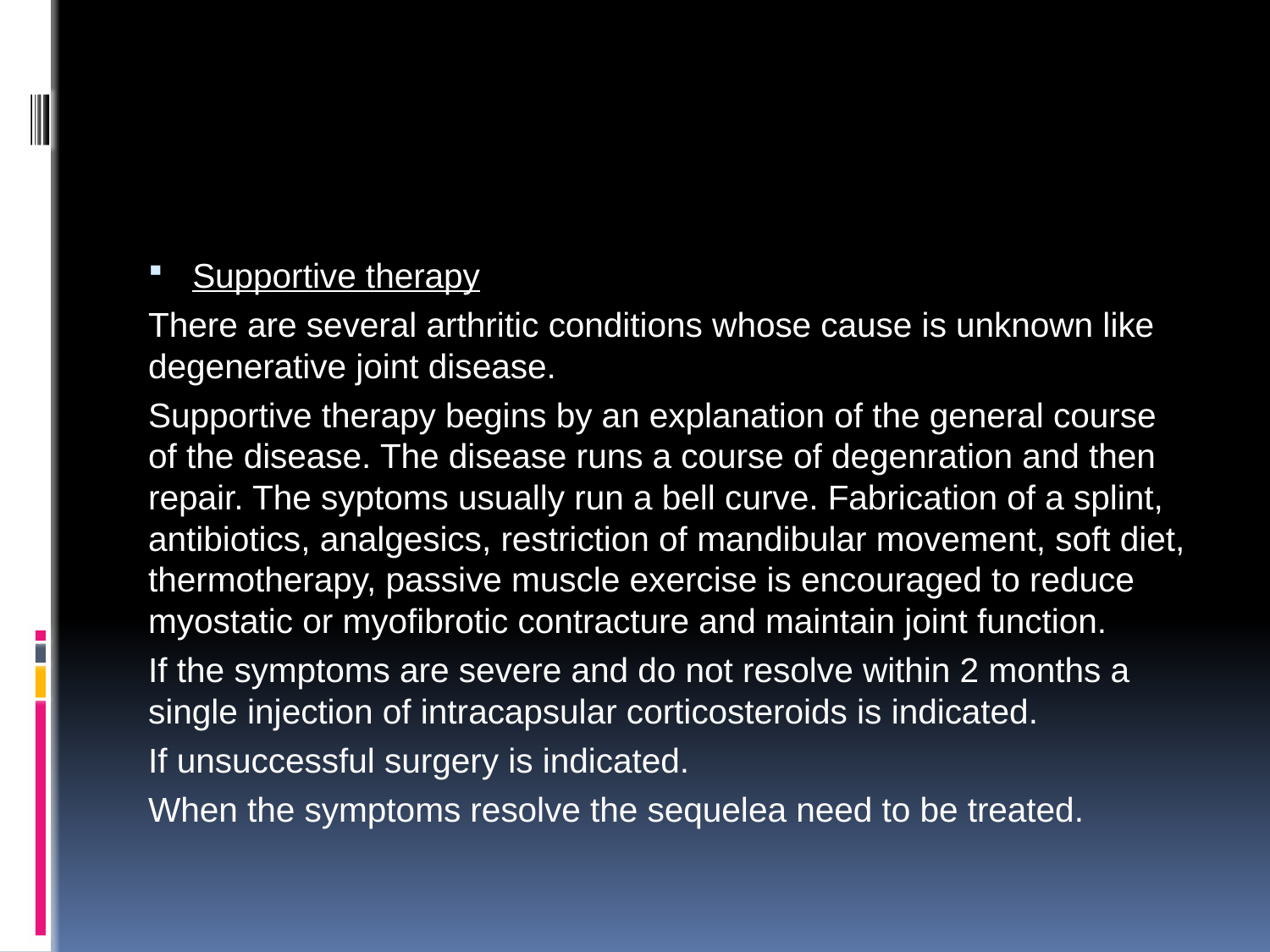

#
Supportive therapy
There are several arthritic conditions whose cause is unknown like degenerative joint disease.
Supportive therapy begins by an explanation of the general course of the disease. The disease runs a course of degenration and then repair. The syptoms usually run a bell curve. Fabrication of a splint, antibiotics, analgesics, restriction of mandibular movement, soft diet, thermotherapy, passive muscle exercise is encouraged to reduce myostatic or myofibrotic contracture and maintain joint function.
If the symptoms are severe and do not resolve within 2 months a single injection of intracapsular corticosteroids is indicated.
If unsuccessful surgery is indicated.
When the symptoms resolve the sequelea need to be treated.